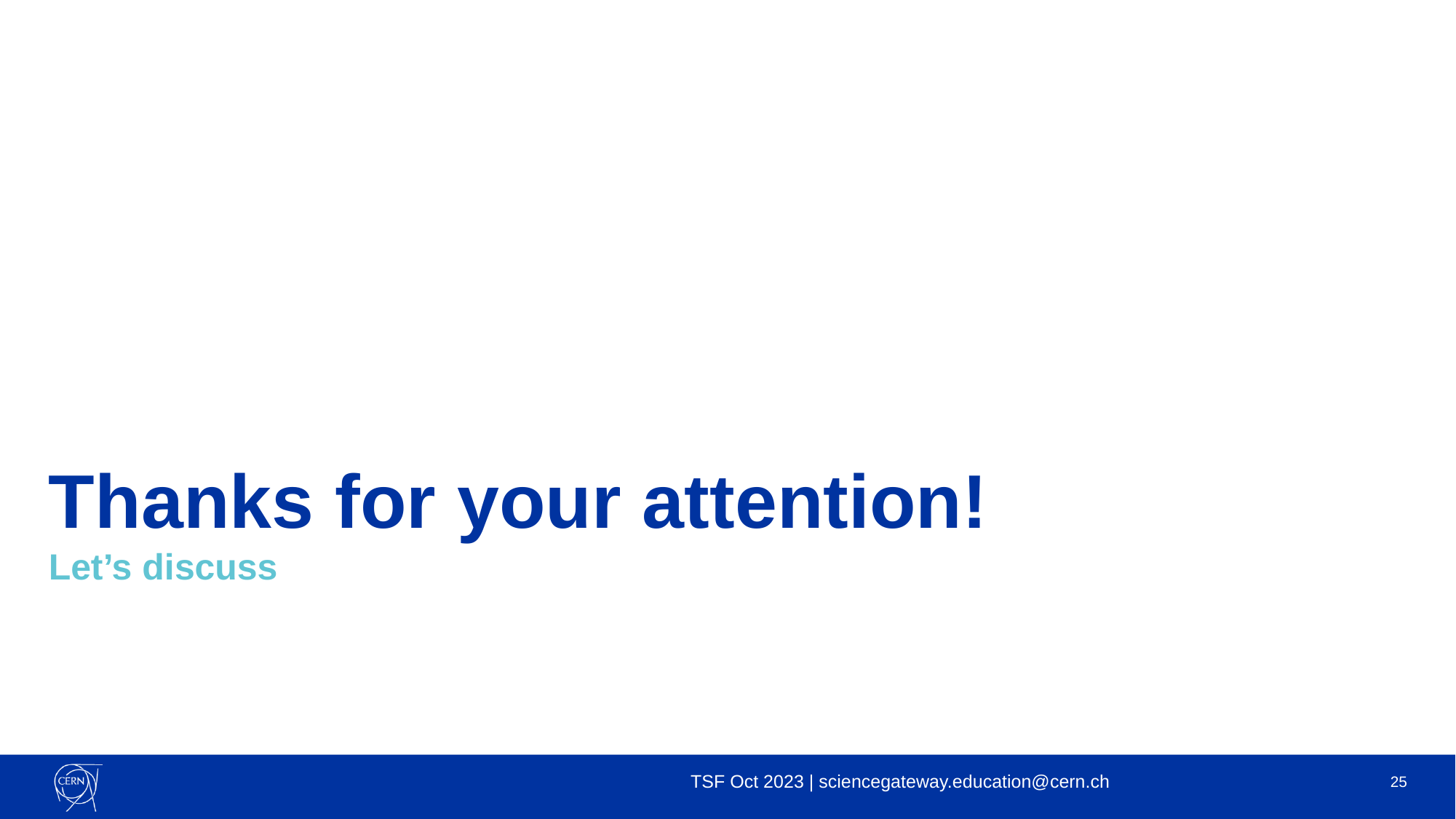

# Thanks for your attention!
Let’s discuss
TSF Oct 2023 | sciencegateway.education@cern.ch
25